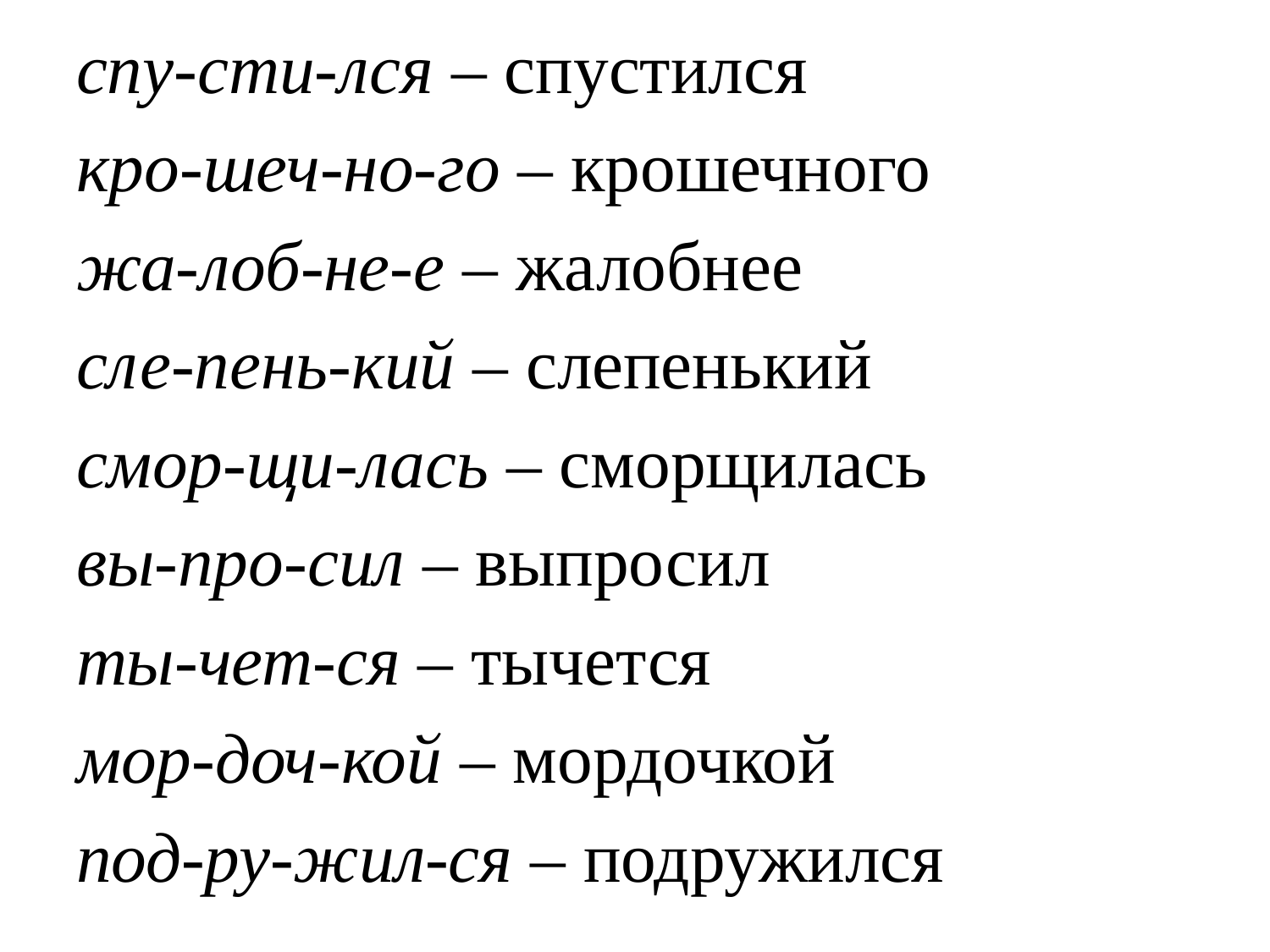

спу-сти-лся – спустился
кро-шеч-но-го – крошечного
жа-лоб-не-е – жалобнее
сле-пень-кий – слепенький
смор-щи-лась – сморщилась
вы-про-сил – выпросил
ты-чет-ся – тычется
мор-доч-кой – мордочкой
под-ру-жил-ся – подружился